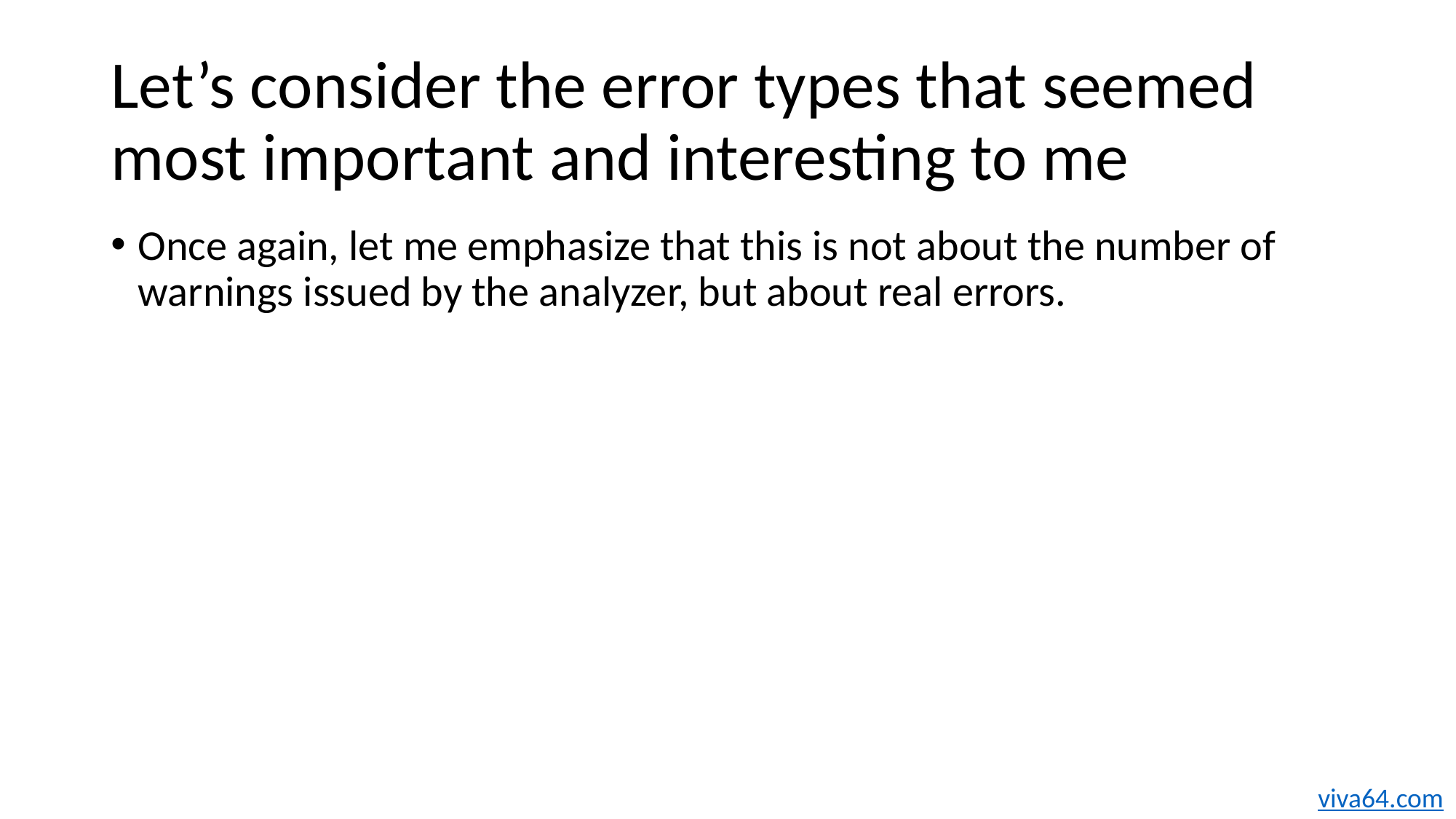

# Let’s consider the error types that seemed most important and interesting to me
Once again, let me emphasize that this is not about the number of warnings issued by the analyzer, but about real errors.

viva64.com